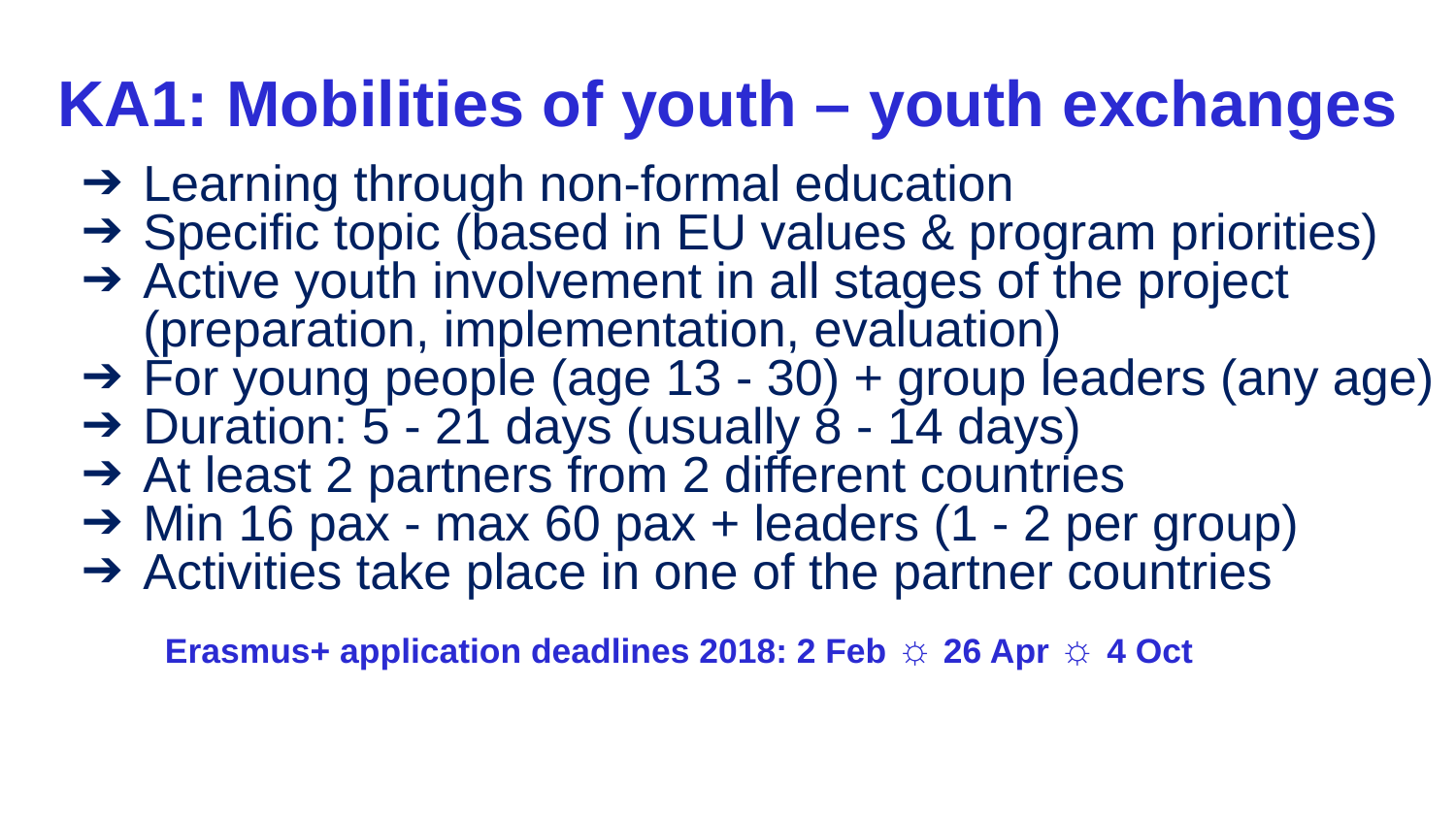

# KA1: Mobilities of youth – youth exchanges
Learning through non-formal education
Specific topic (based in EU values & program priorities)
Active youth involvement in all stages of the project (preparation, implementation, evaluation)
For young people (age 13 - 30) + group leaders (any age)
Duration: 5 - 21 days (usually 8 - 14 days)
At least 2 partners from 2 different countries
Min 16 pax - max 60 pax + leaders (1 - 2 per group)
Activities take place in one of the partner countries

          Erasmus+ application deadlines 2018: 2 Feb ☼ 26 Apr ☼ 4 Oct